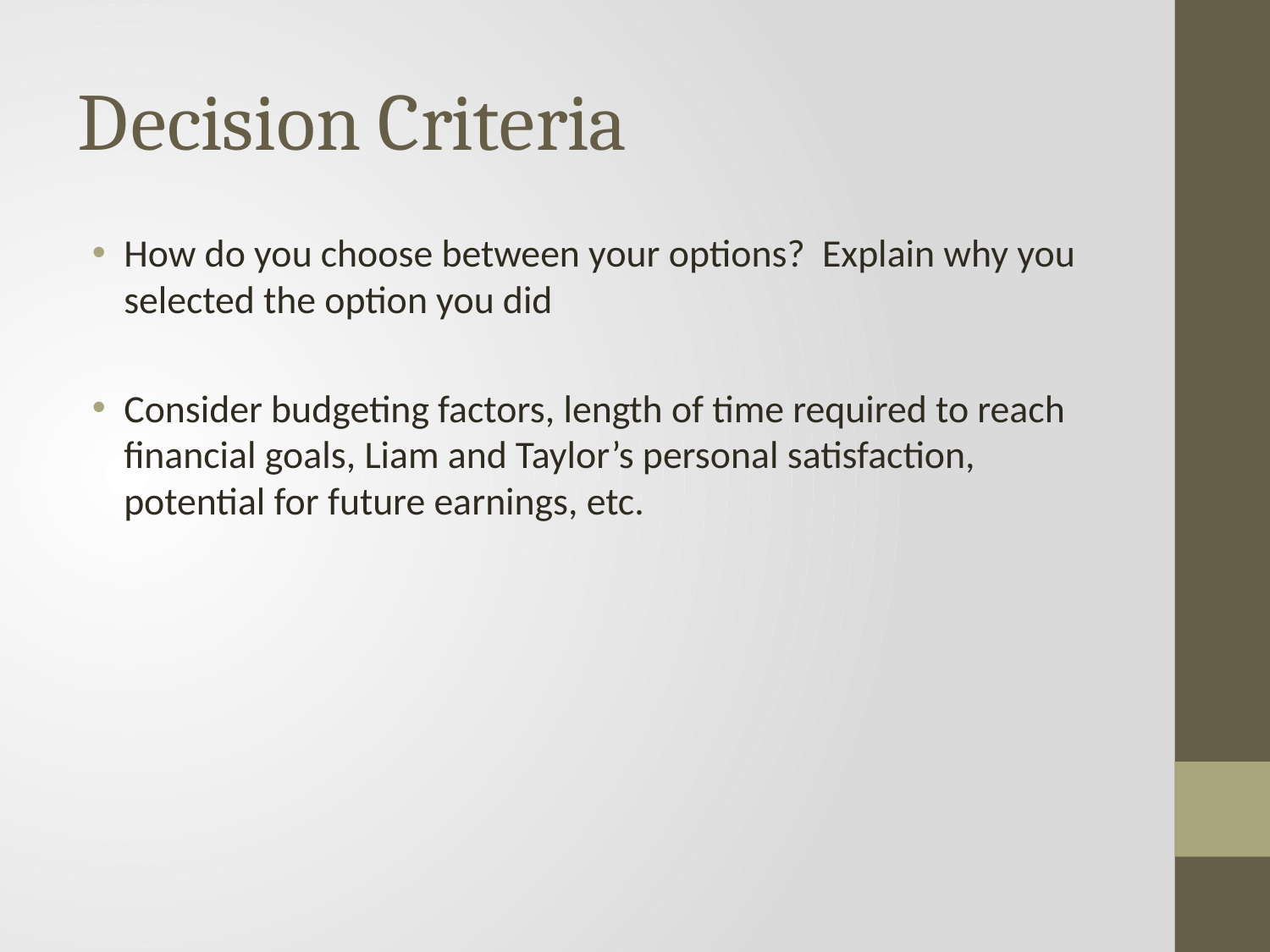

# Decision Criteria
How do you choose between your options?  Explain why you selected the option you did

Consider budgeting factors, length of time required to reach financial goals, Liam and Taylor’s personal satisfaction, potential for future earnings, etc.